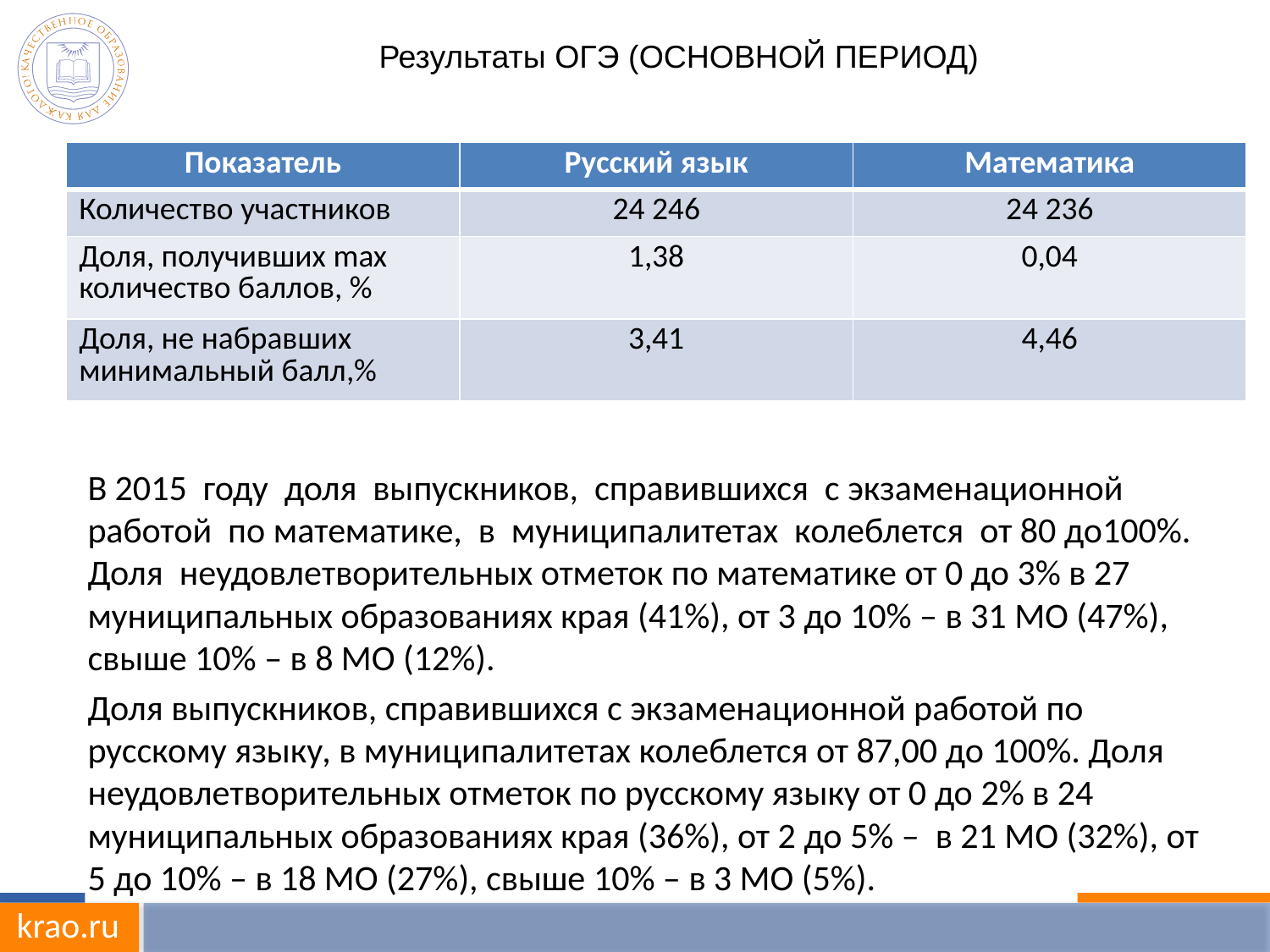

Результаты ОГЭ (ОСНОВНОЙ ПЕРИОД)
#
| Показатель | Русский язык | Математика |
| --- | --- | --- |
| Количество участников | 24 246 | 24 236 |
| Доля, получивших max количество баллов, % | 1,38 | 0,04 |
| Доля, не набравших минимальный балл,% | 3,41 | 4,46 |
В 2015  году  доля  выпускников,  справившихся  с экзаменационной  работой  по математике,  в  муниципалитетах  колеблется  от 80 до100%.  Доля  неудовлетворительных отметок по математике от 0 до 3% в 27 муниципальных образованиях края (41%), от 3 до 10% – в 31 МО (47%), свыше 10% – в 8 МО (12%).
Доля выпускников, справившихся с экзаменационной работой по русскому языку, в муниципалитетах колеблется от 87,00 до 100%. Доля неудовлетворительных отметок по русскому языку от 0 до 2% в 24 муниципальных образованиях края (36%), от 2 до 5% –  в 21 МО (32%), от 5 до 10% – в 18 МО (27%), свыше 10% – в 3 МО (5%).